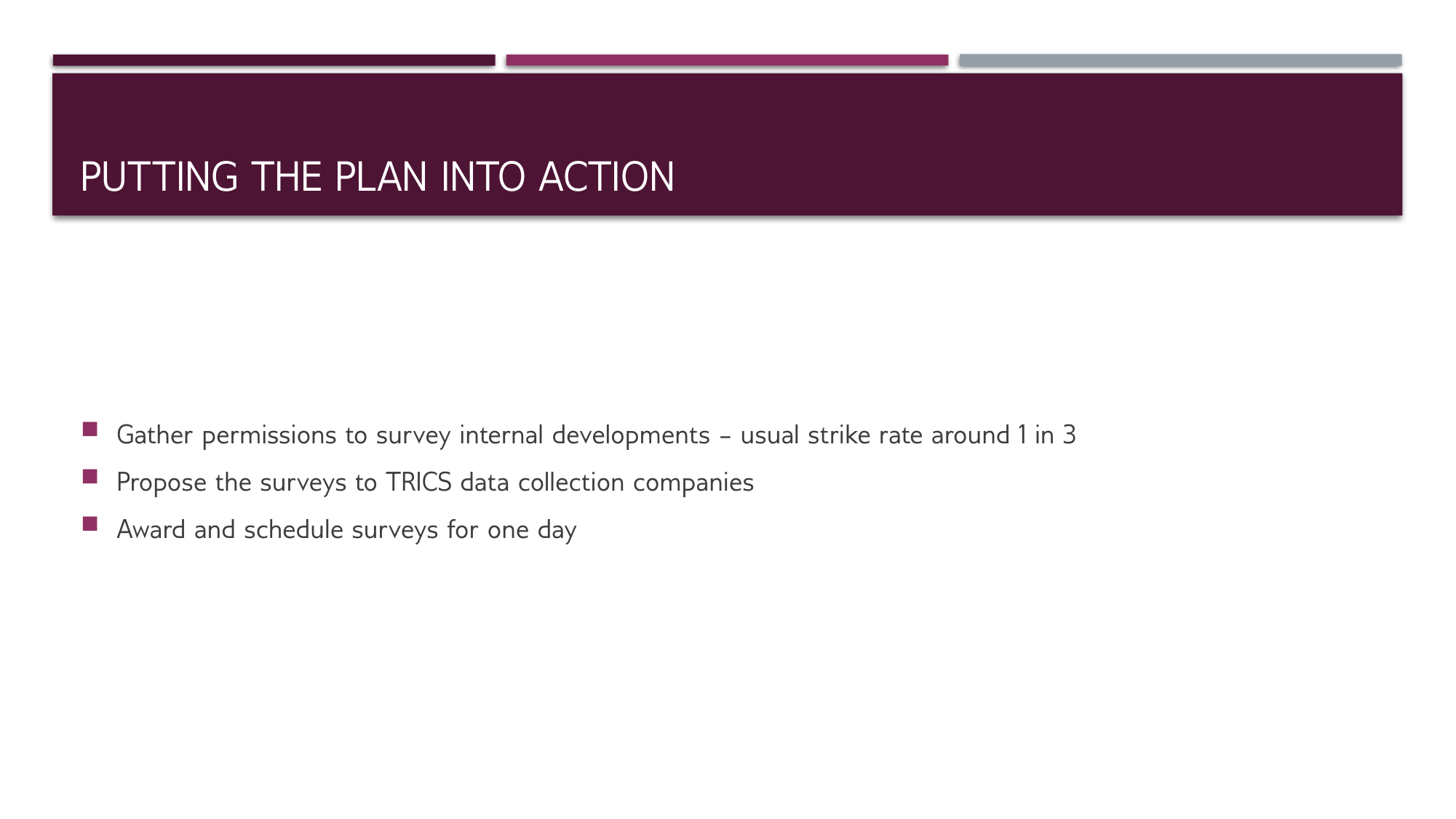

# Putting the plan into action
Gather permissions to survey internal developments – usual strike rate around 1 in 3
Propose the surveys to TRICS data collection companies
Award and schedule surveys for one day